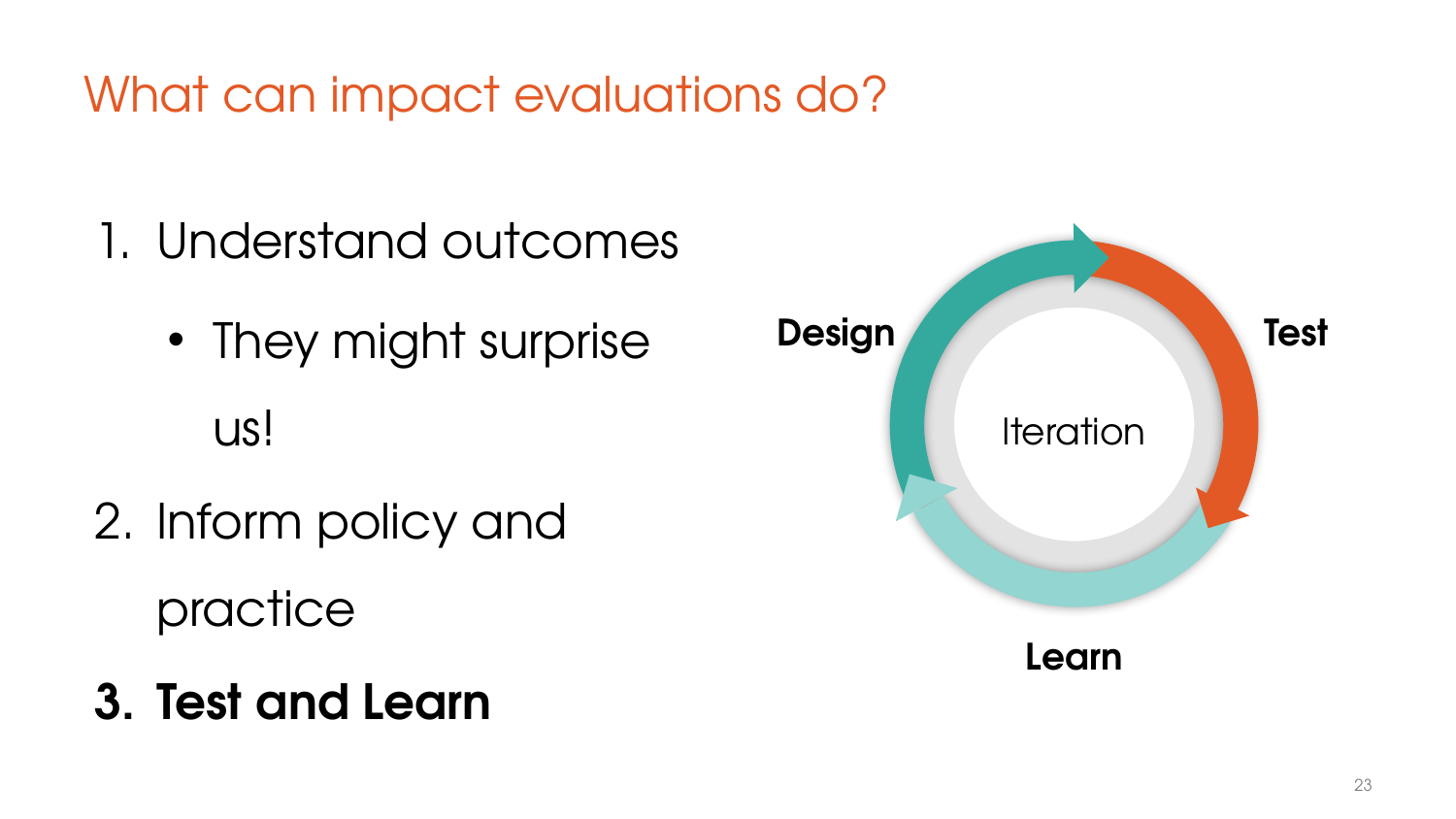

# What can impact evaluations do?

Design
Test
Iteration

Learn
Understand outcomes
They might surprise us!
Inform policy and practice
Test and Learn

23